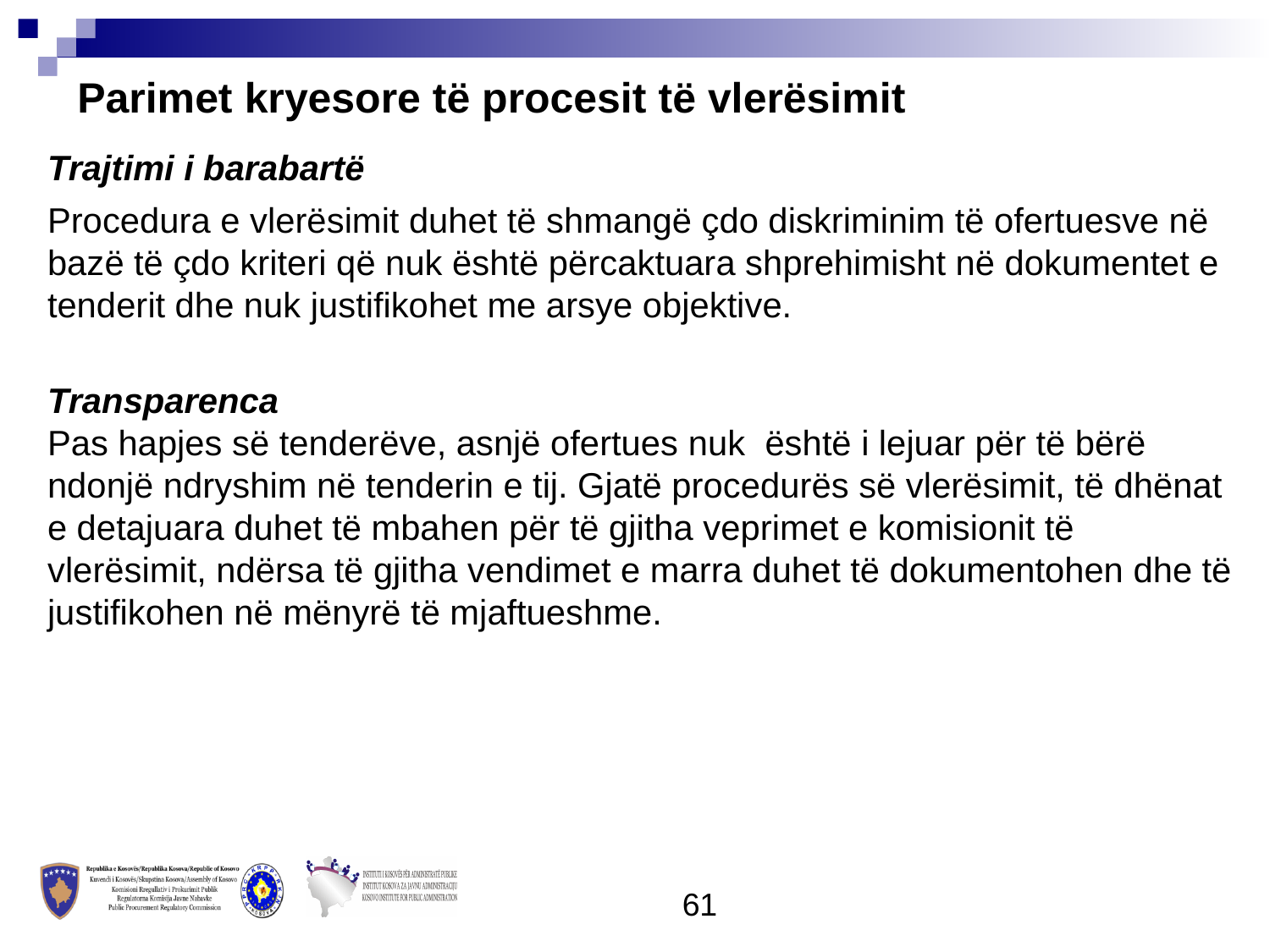

Parimet kryesore të procesit të vlerësimit
Trajtimi i barabartë
Procedura e vlerësimit duhet të shmangë çdo diskriminim të ofertuesve në bazë të çdo kriteri që nuk është përcaktuara shprehimisht në dokumentet e tenderit dhe nuk justifikohet me arsye objektive.

Transparenca
Pas hapjes së tenderëve, asnjë ofertues nuk  është i lejuar për të bërë ndonjë ndryshim në tenderin e tij. Gjatë procedurës së vlerësimit, të dhënat e detajuara duhet të mbahen për të gjitha veprimet e komisionit të vlerësimit, ndërsa të gjitha vendimet e marra duhet të dokumentohen dhe të justifikohen në mënyrë të mjaftueshme.